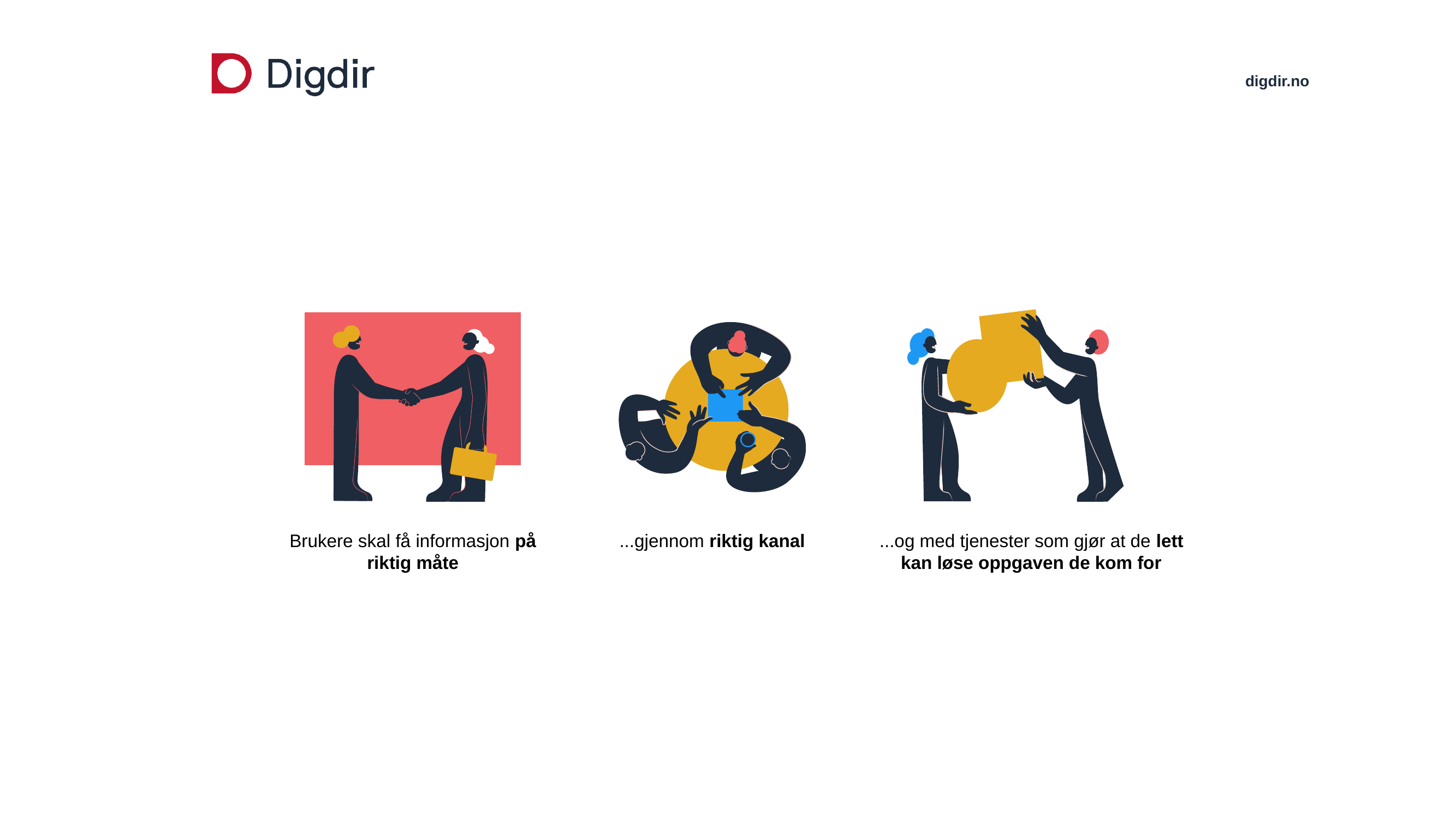

Brukere skal få informasjon på riktig måte
...gjennom riktig kanal
...og med tjenester som gjør at de lett kan løse oppgaven de kom for